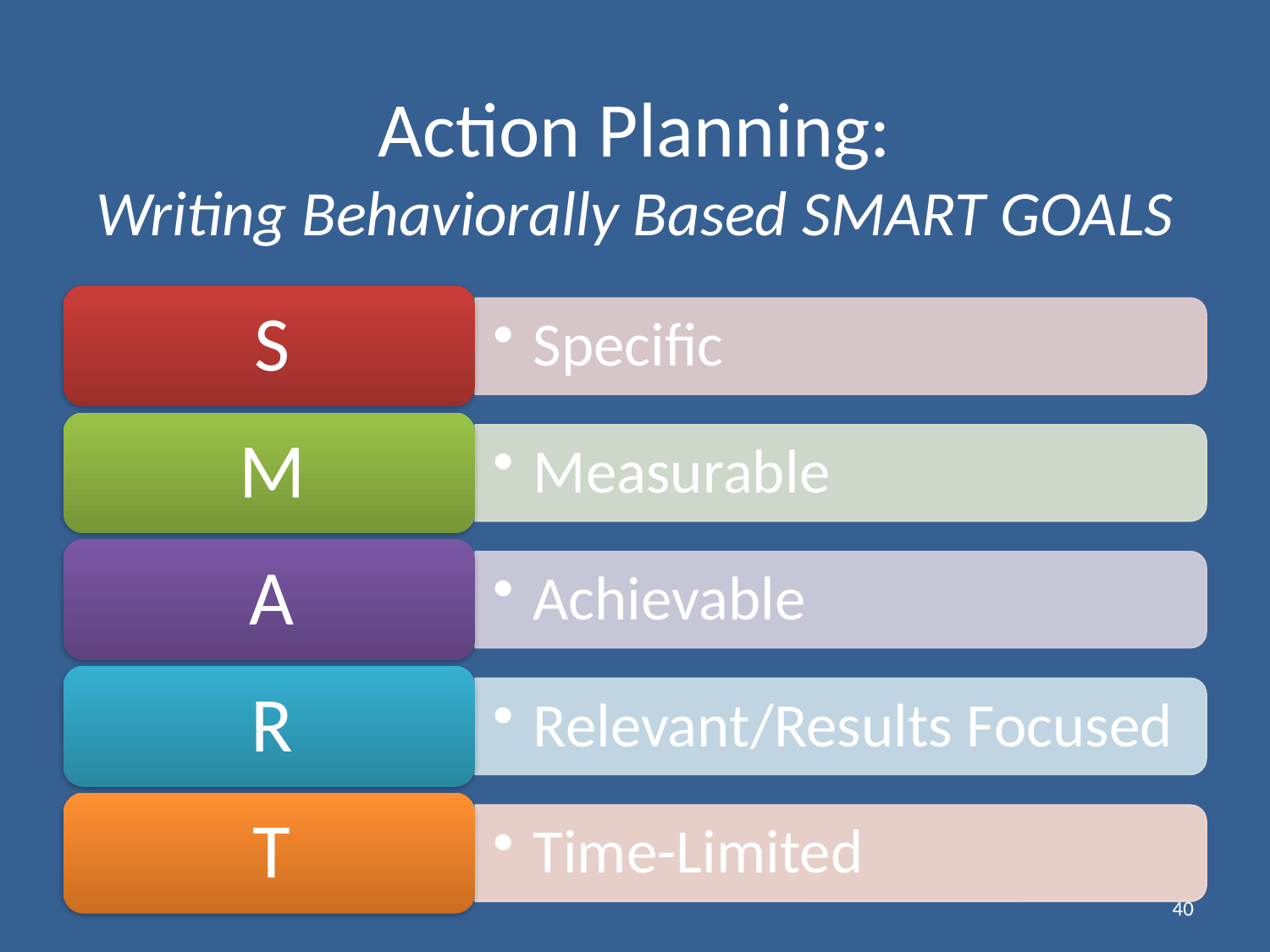

# Action Planning: Writing Behaviorally Based SMART GOALS
Specific
S
Measurable
M
Achievable
A
Relevant/Results Focused
R
Time-Limited
T
40